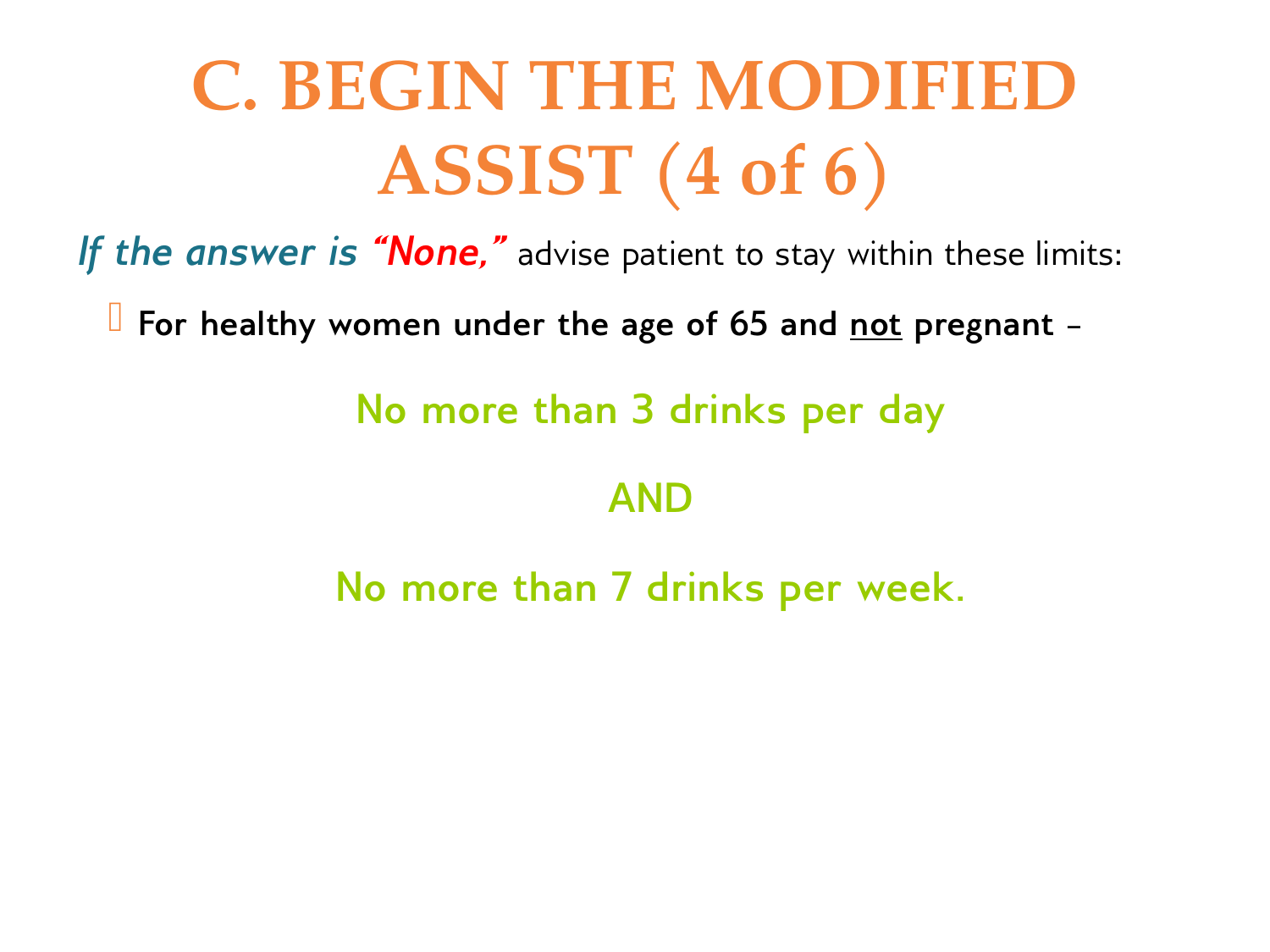

# C. BEGIN THE MODIFIED ASSIST (4 of 6)
If the answer is “None,” advise patient to stay within these limits:
For healthy women under the age of 65 and not pregnant –
No more than 3 drinks per day
AND
No more than 7 drinks per week.